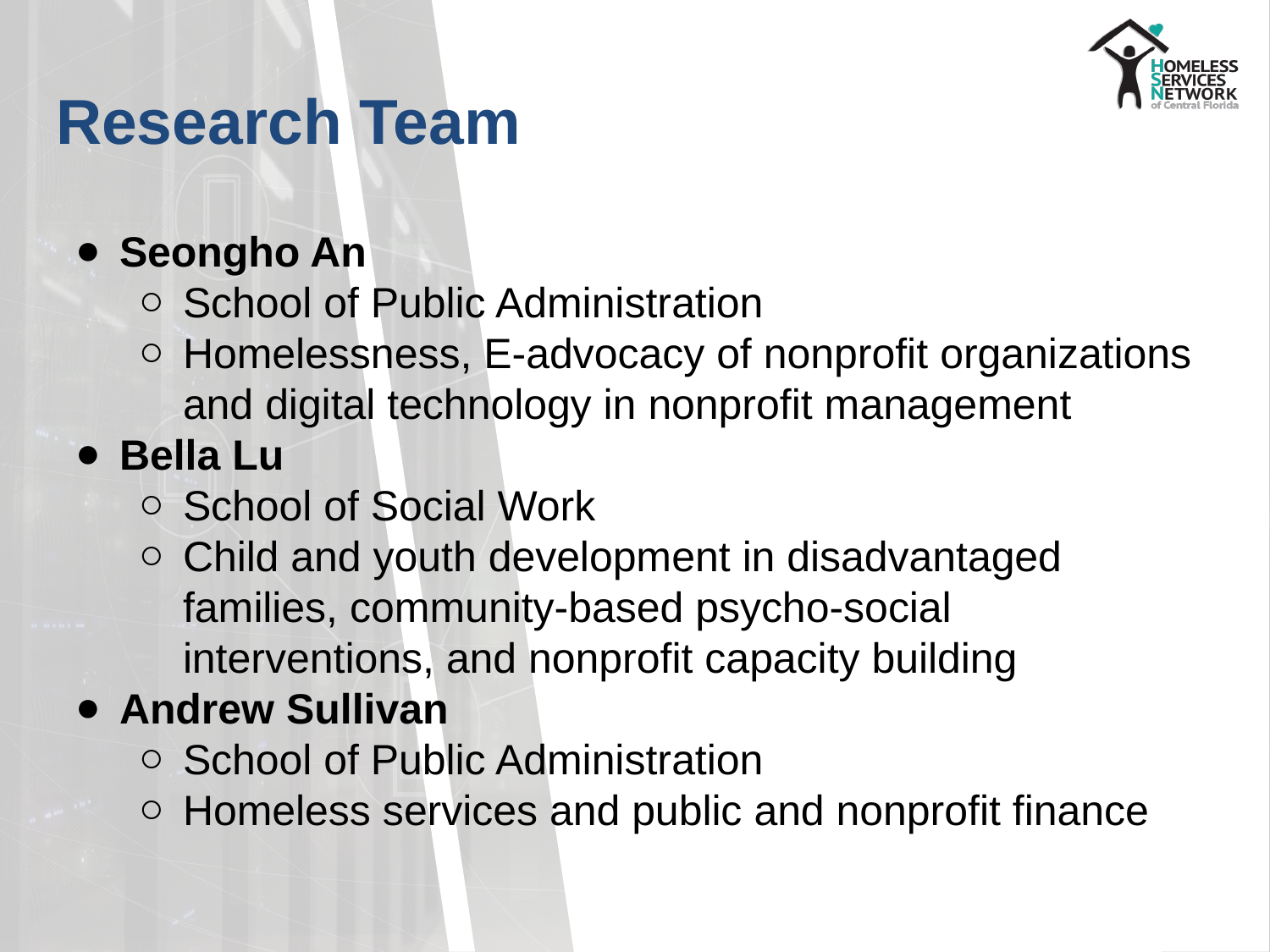

# Research Team
Seongho An
School of Public Administration
Homelessness, E-advocacy of nonprofit organizations and digital technology in nonprofit management
Bella Lu
School of Social Work
Child and youth development in disadvantaged families, community-based psycho-social interventions, and nonprofit capacity building
Andrew Sullivan
School of Public Administration
Homeless services and public and nonprofit finance